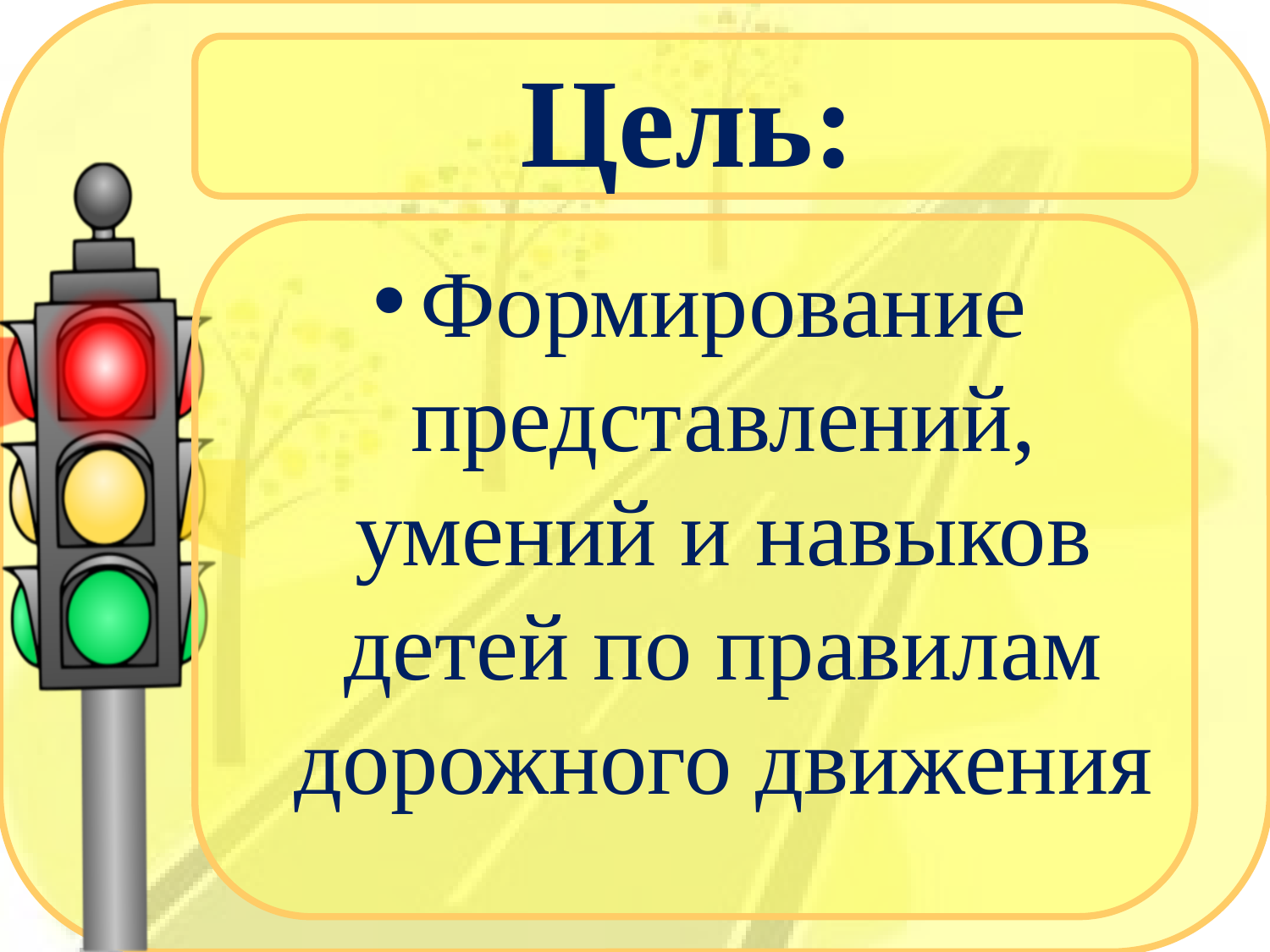

# Цель:
Формирование представлений, умений и навыков детей по правилам дорожного движения